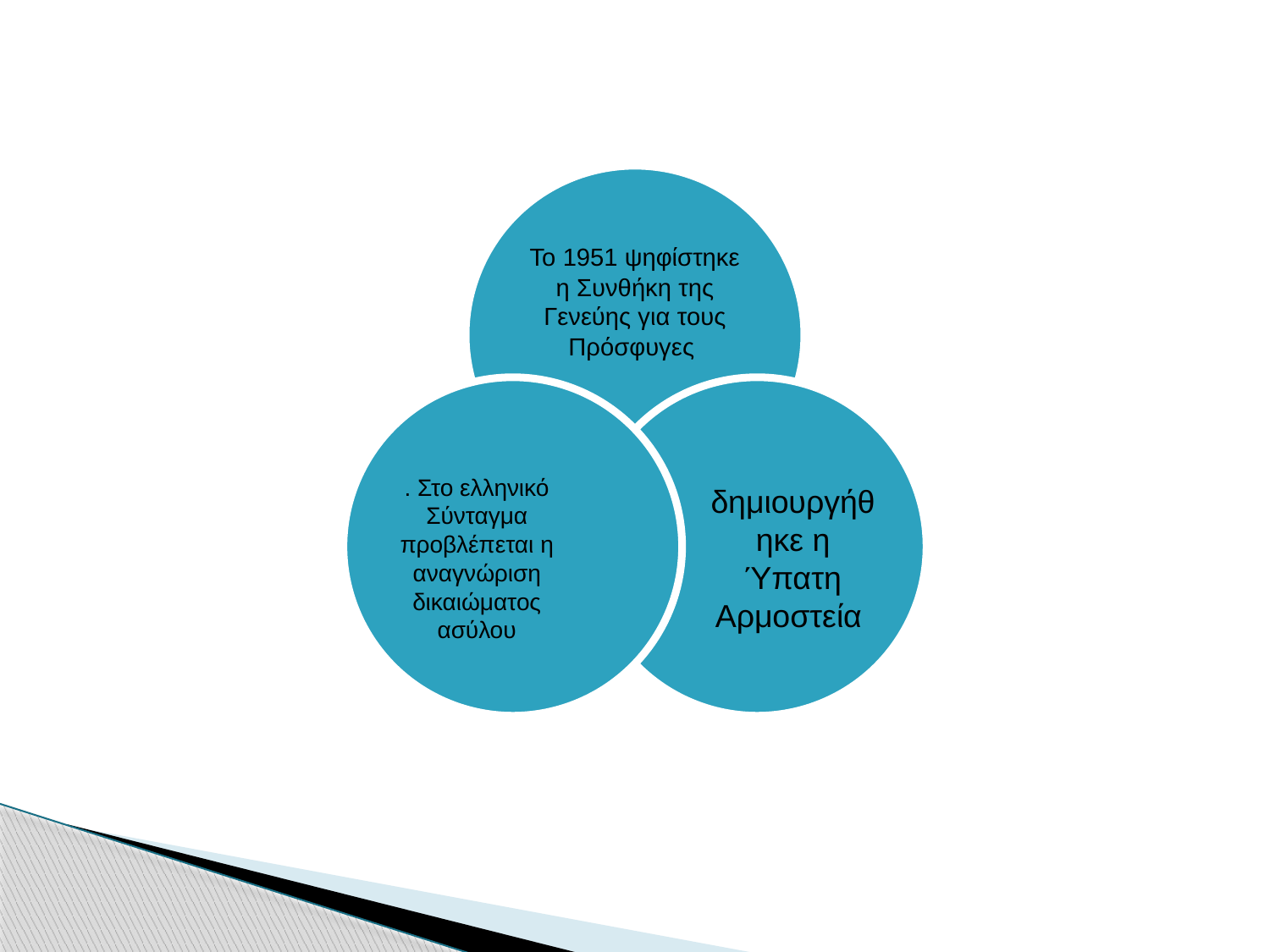

Το 1951 ψηφίστηκε η Συνθήκη της Γενεύης για τους Πρόσφυγες
δημιουργήθηκε η Ύπατη Αρμοστεία
. Στο ελληνικό Σύνταγμα προβλέπεται η αναγνώριση δικαιώματος ασύλου